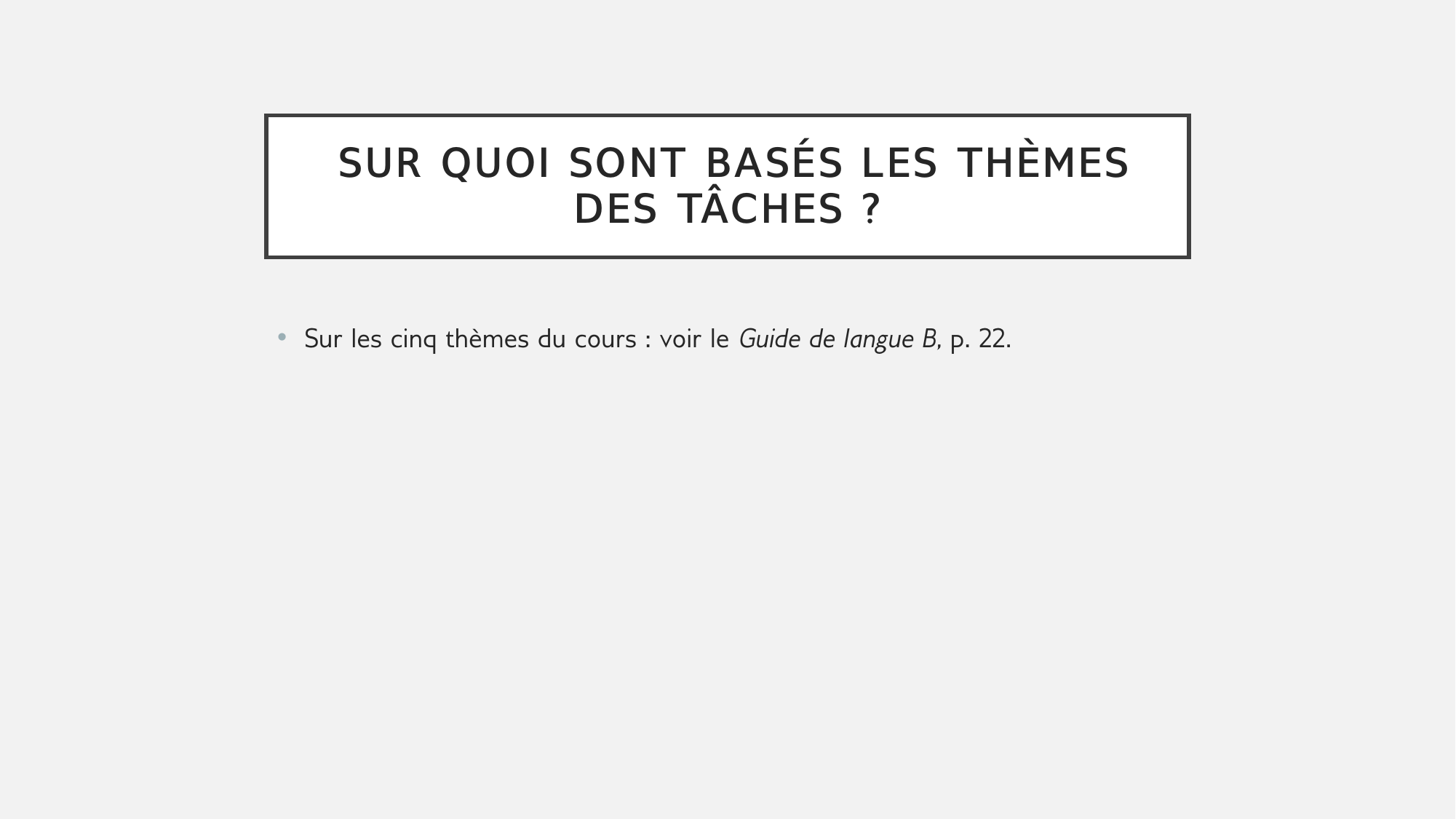

# Sur quoi sont basés les thèmes des tâches ?
Sur les cinq thèmes du cours : voir le Guide de langue B, p. 22.